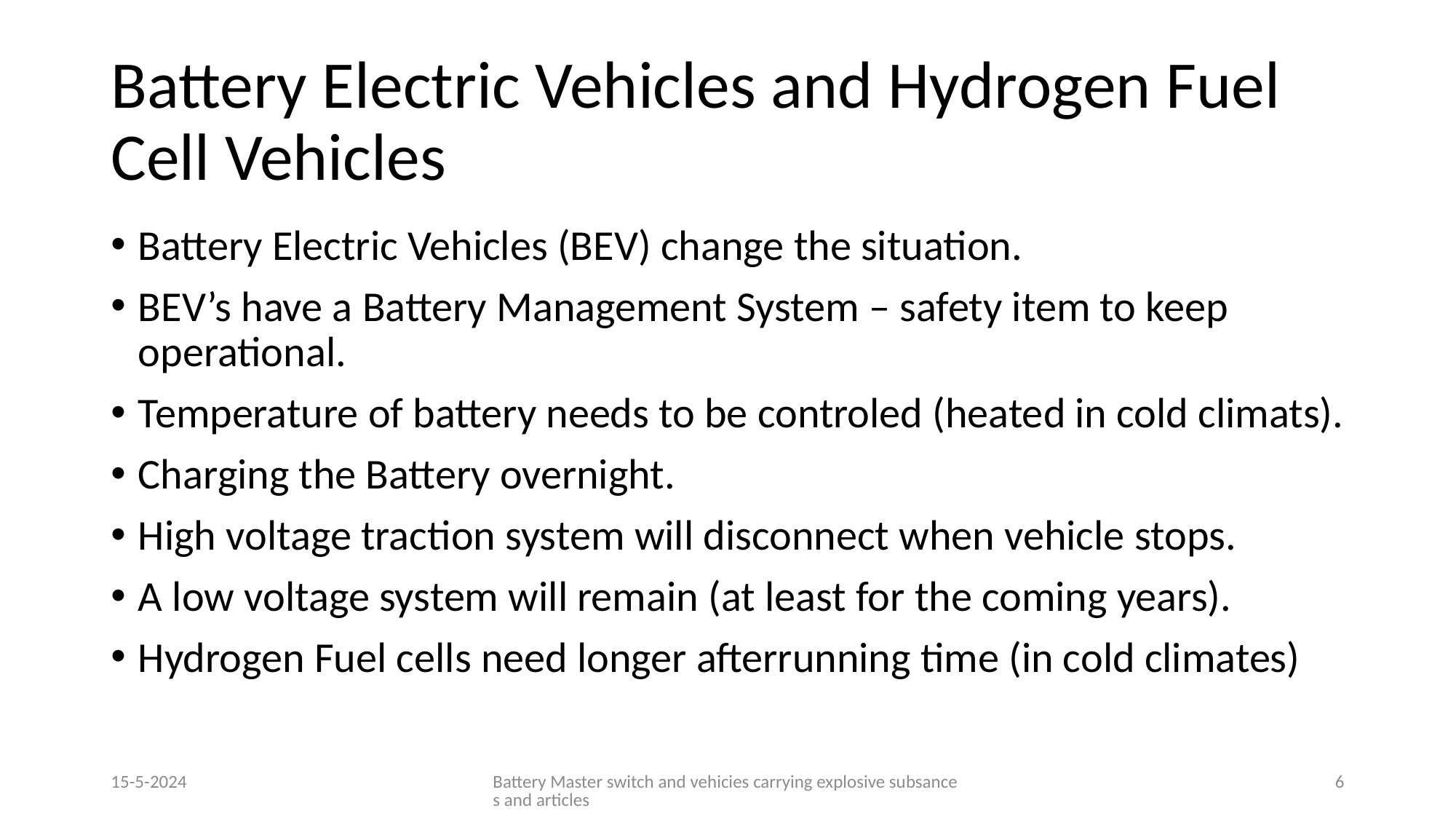

# Battery Electric Vehicles and Hydrogen Fuel Cell Vehicles
Battery Electric Vehicles (BEV) change the situation.
BEV’s have a Battery Management System – safety item to keep operational.
Temperature of battery needs to be controled (heated in cold climats).
Charging the Battery overnight.
High voltage traction system will disconnect when vehicle stops.
A low voltage system will remain (at least for the coming years).
Hydrogen Fuel cells need longer afterrunning time (in cold climates)

15-5-2024
Battery Master switch and vehicies carrying explosive subsances and articles
6